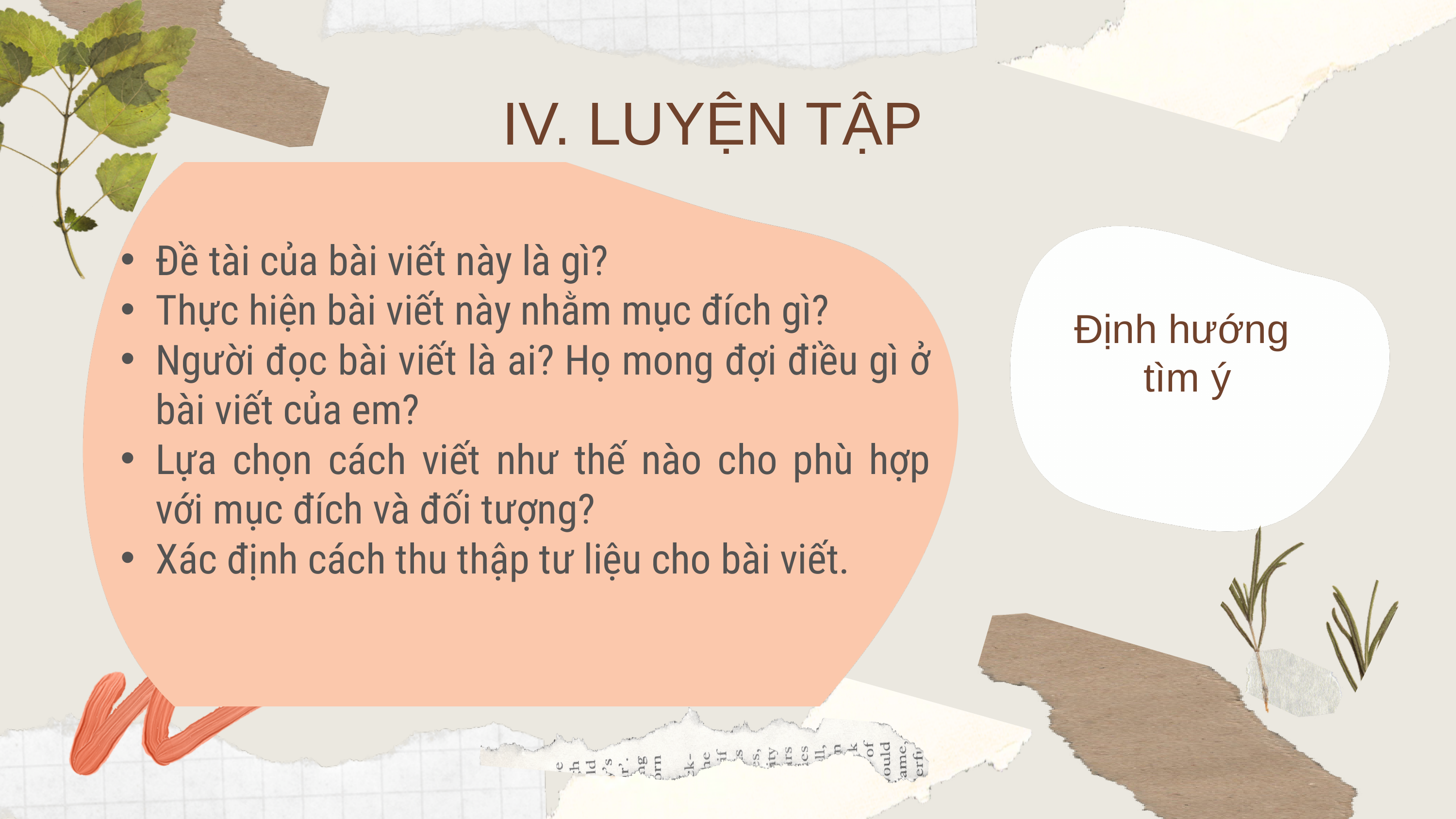

IV. LUYỆN TẬP

Đề tài của bài viết này là gì?
Thực hiện bài viết này nhằm mục đích gì?
Người đọc bài viết là ai? Họ mong đợi điều gì ở bài viết của em?
Lựa chọn cách viết như thế nào cho phù hợp với mục đích và đối tượng?
Xác định cách thu thập tư liệu cho bài viết.
Định hướng
 tìm ý